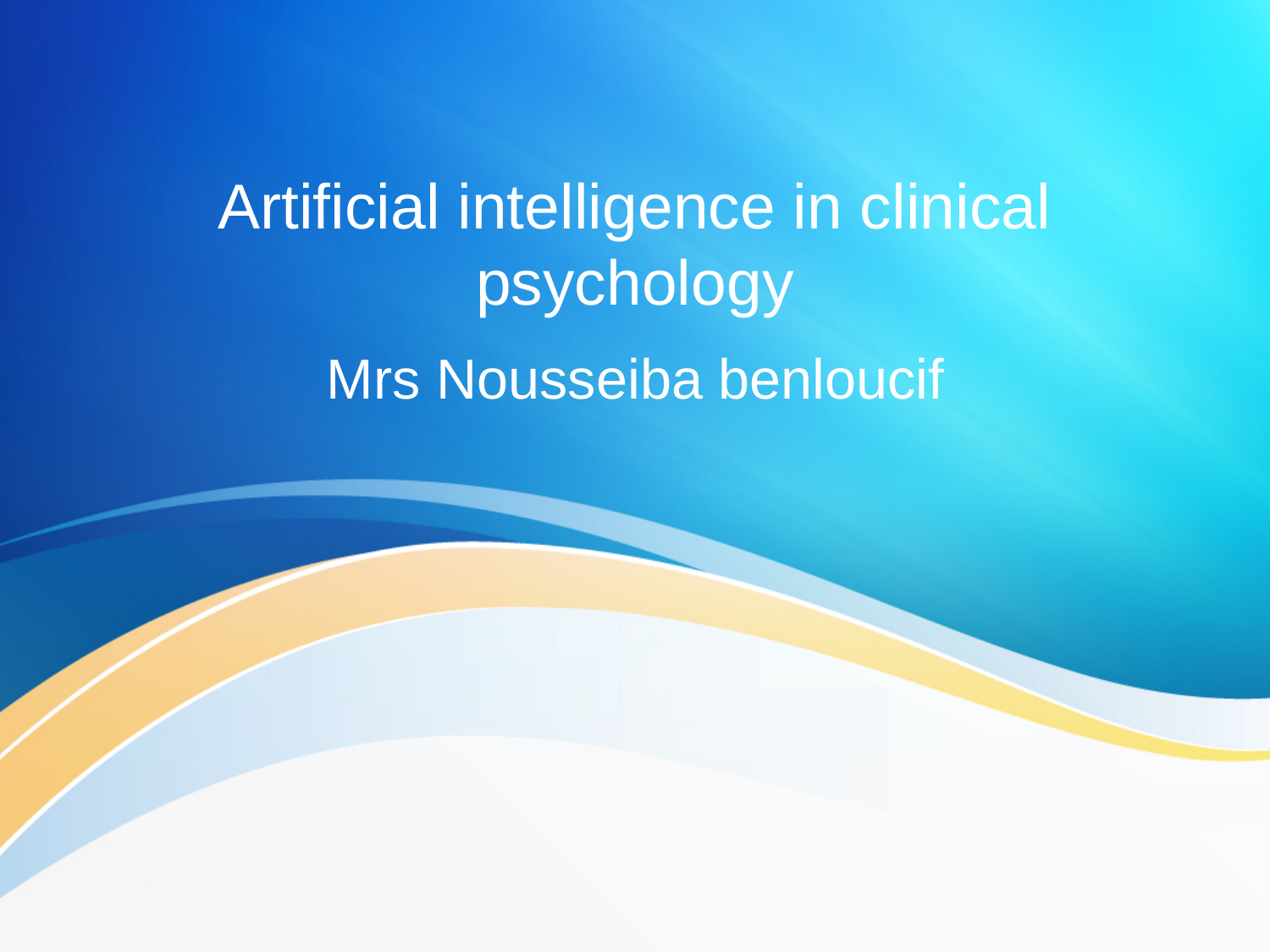

# Artificial intelligence in clinical psychology
Mrs Nousseiba benloucif